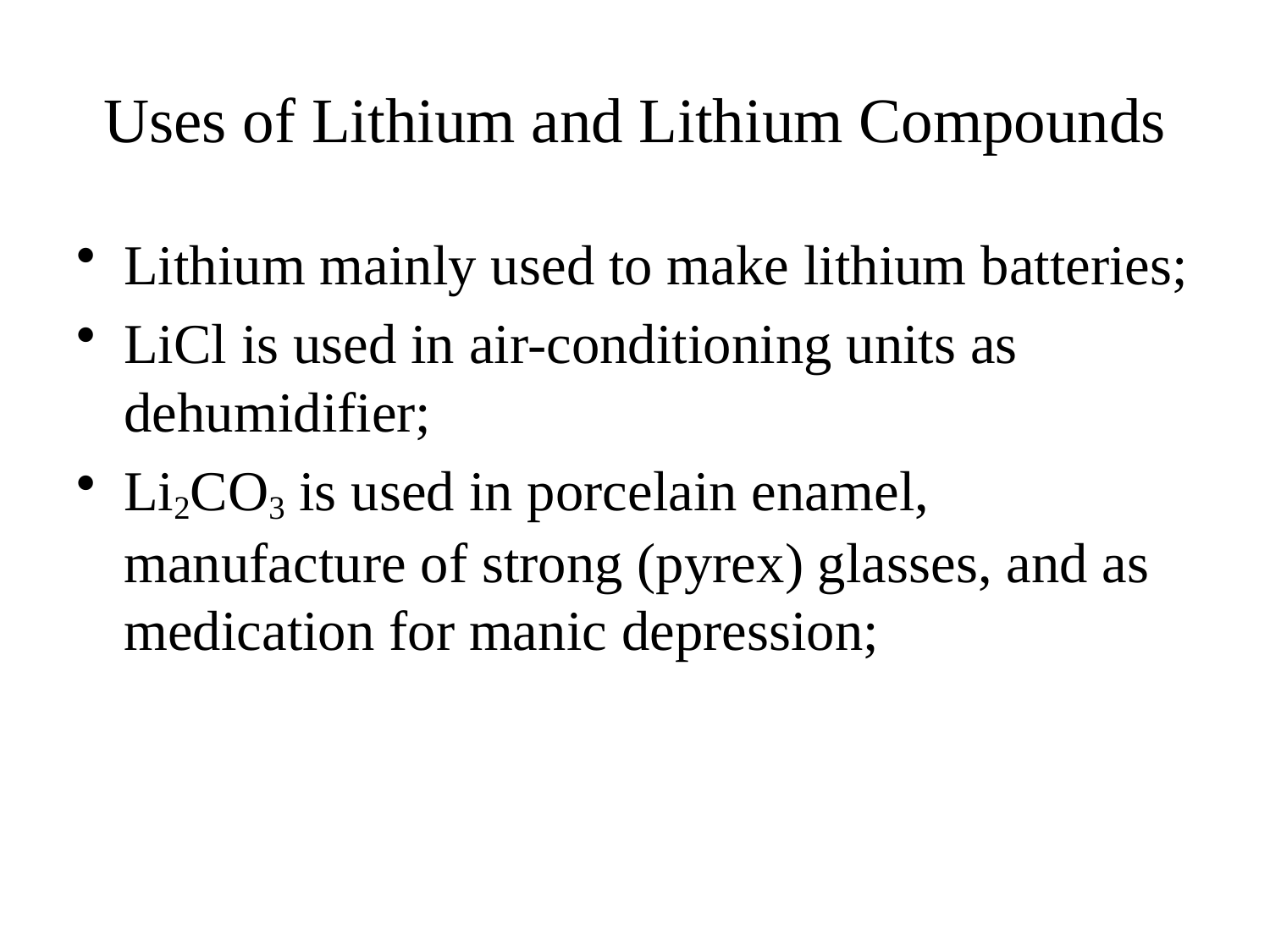

# Uses of Lithium and Lithium Compounds
Lithium mainly used to make lithium batteries;
LiCl is used in air-conditioning units as dehumidifier;
Li2CO3 is used in porcelain enamel, manufacture of strong (pyrex) glasses, and as medication for manic depression;